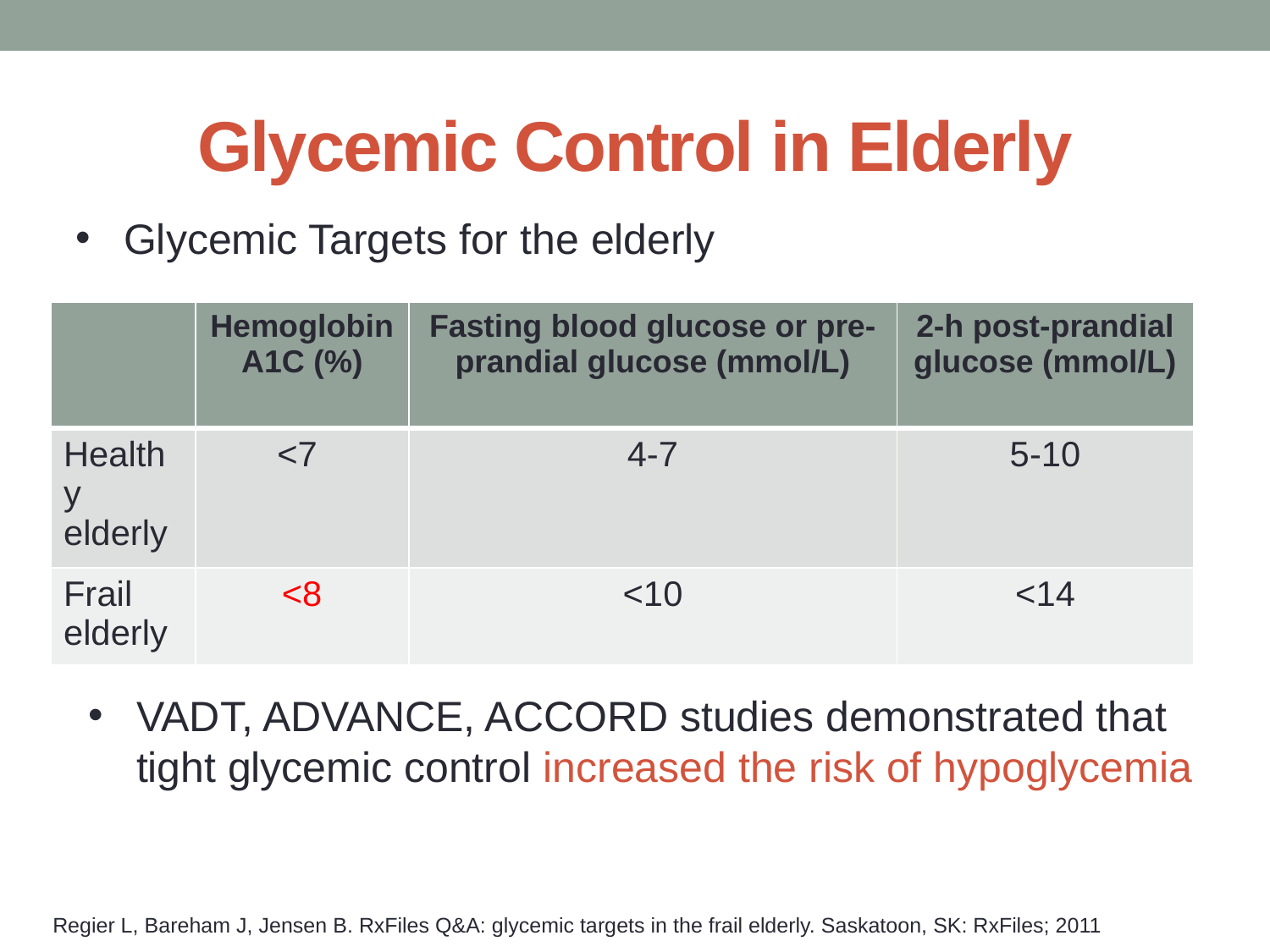

# Glycemic Control in Elderly
Glycemic Targets for the elderly
|  | Hemoglobin A1C (%) | Fasting blood glucose or pre-prandial glucose (mmol/L) | 2-h post-prandial glucose (mmol/L) |
| --- | --- | --- | --- |
| Healthy elderly | <7 | 4-7 | 5-10 |
| Frail elderly | <8 | <10 | <14 |
VADT, ADVANCE, ACCORD studies demonstrated that tight glycemic control increased the risk of hypoglycemia
Regier L, Bareham J, Jensen B. RxFiles Q&A: glycemic targets in the frail elderly. Saskatoon, SK: RxFiles; 2011